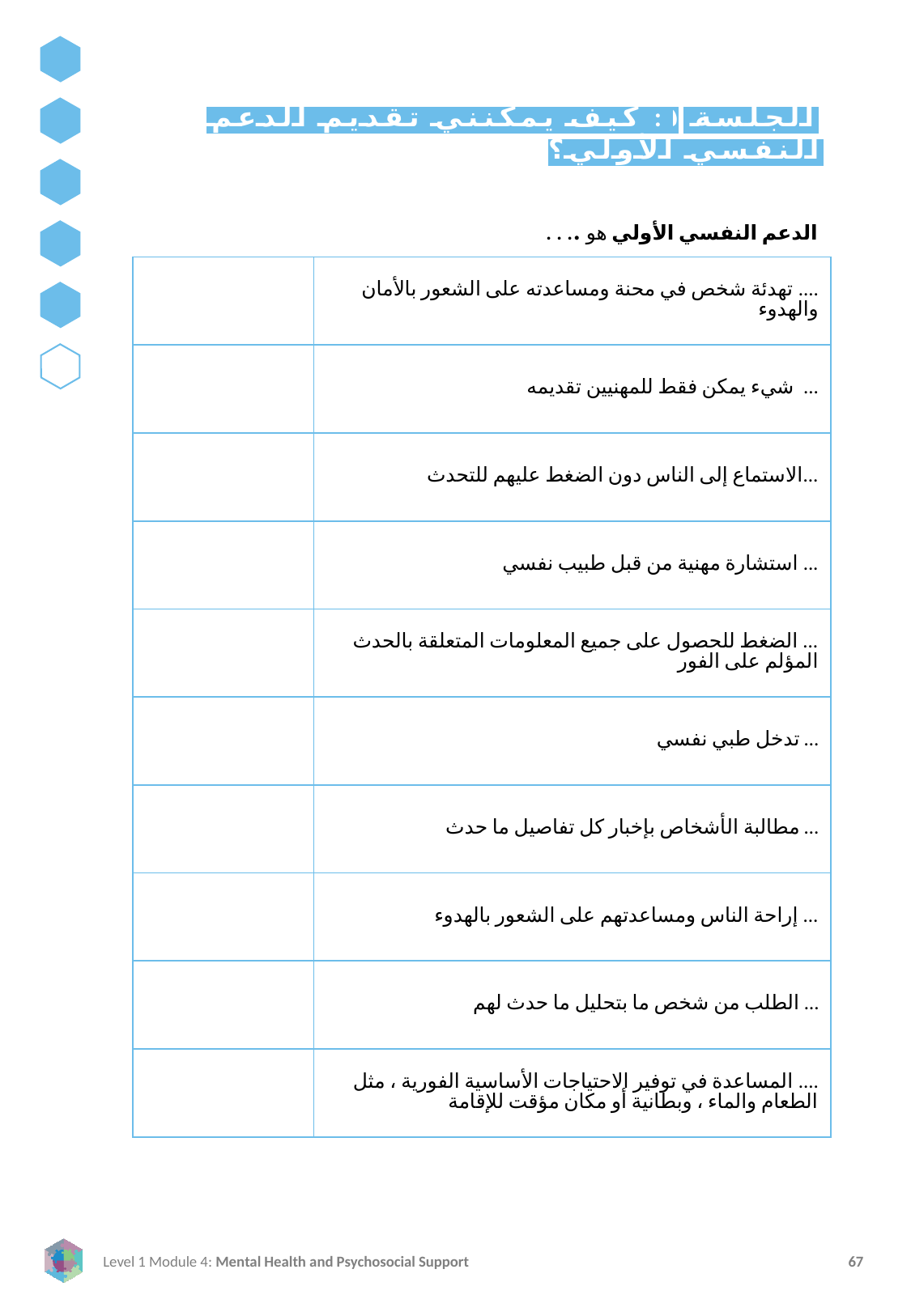

الجلسة ٥: كيف يمكنني تقديم الدعم النفسي الأولي؟

الدعم النفسي الأولي هو ....

|  | .... تهدئة شخص في محنة ومساعدته على الشعور بالأمان والهدوء |
| --- | --- |
|  | ... شيء يمكن فقط للمهنيين تقديمه |
|  | ...الاستماع إلى الناس دون الضغط عليهم للتحدث |
|  | ... استشارة مهنية من قبل طبيب نفسي |
|  | ... الضغط للحصول على جميع المعلومات المتعلقة بالحدث المؤلم على الفور |
|  | … تدخل طبي نفسي |
|  | … مطالبة الأشخاص بإخبار كل تفاصيل ما حدث |
|  | ... إراحة الناس ومساعدتهم على الشعور بالهدوء |
|  | … الطلب من شخص ما بتحليل ما حدث لهم |
|  | .... المساعدة في توفير الاحتياجات الأساسية الفورية ، مثل الطعام والماء ، وبطانية أو مكان مؤقت للإقامة |